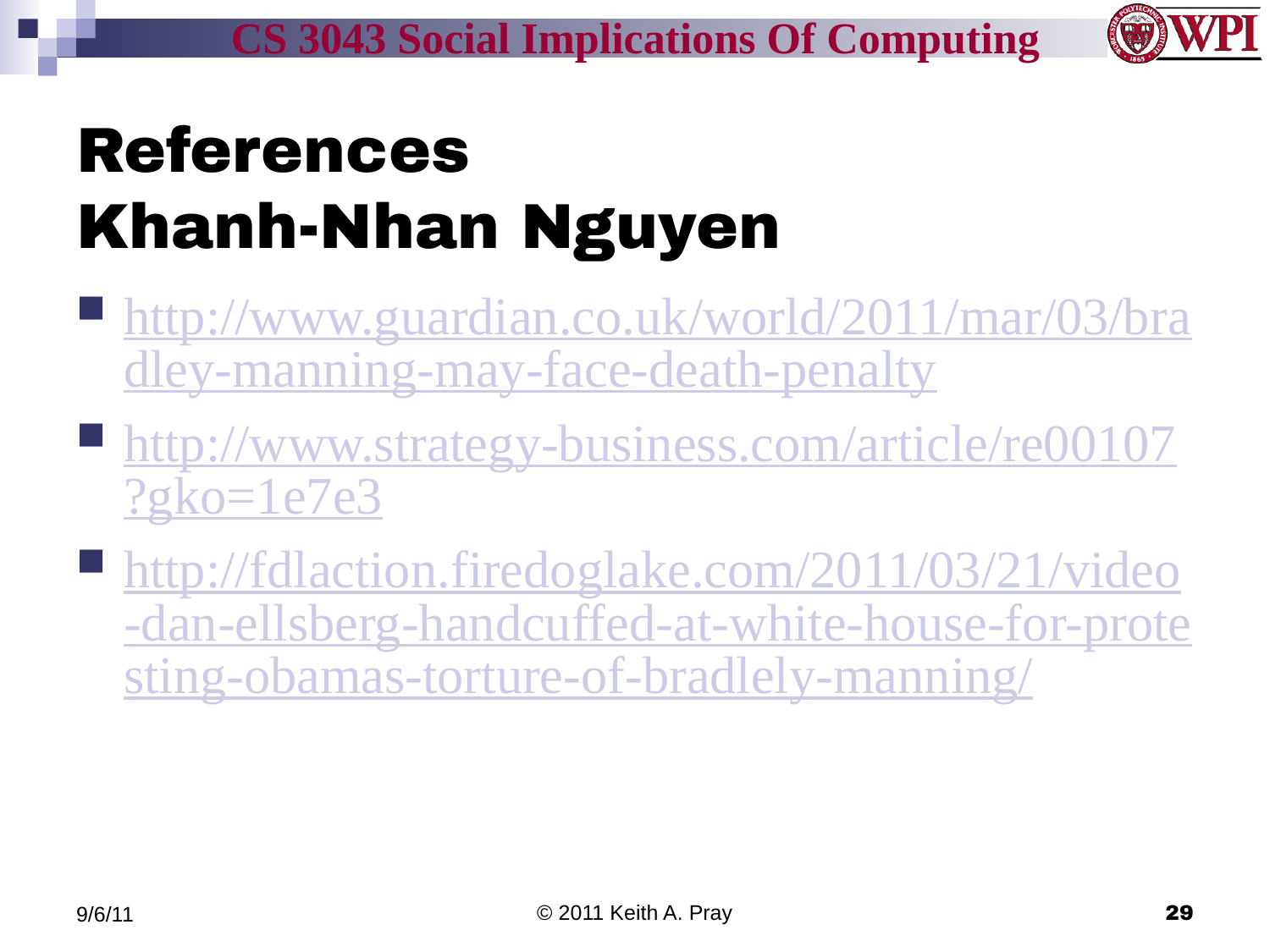

# References Khanh-Nhan Nguyen
http://www.guardian.co.uk/world/2011/mar/03/bradley-manning-may-face-death-penalty
http://www.strategy-business.com/article/re00107?gko=1e7e3
http://fdlaction.firedoglake.com/2011/03/21/video-dan-ellsberg-handcuffed-at-white-house-for-protesting-obamas-torture-of-bradlely-manning/

9/6/11
© 2011 Keith A. Pray
29